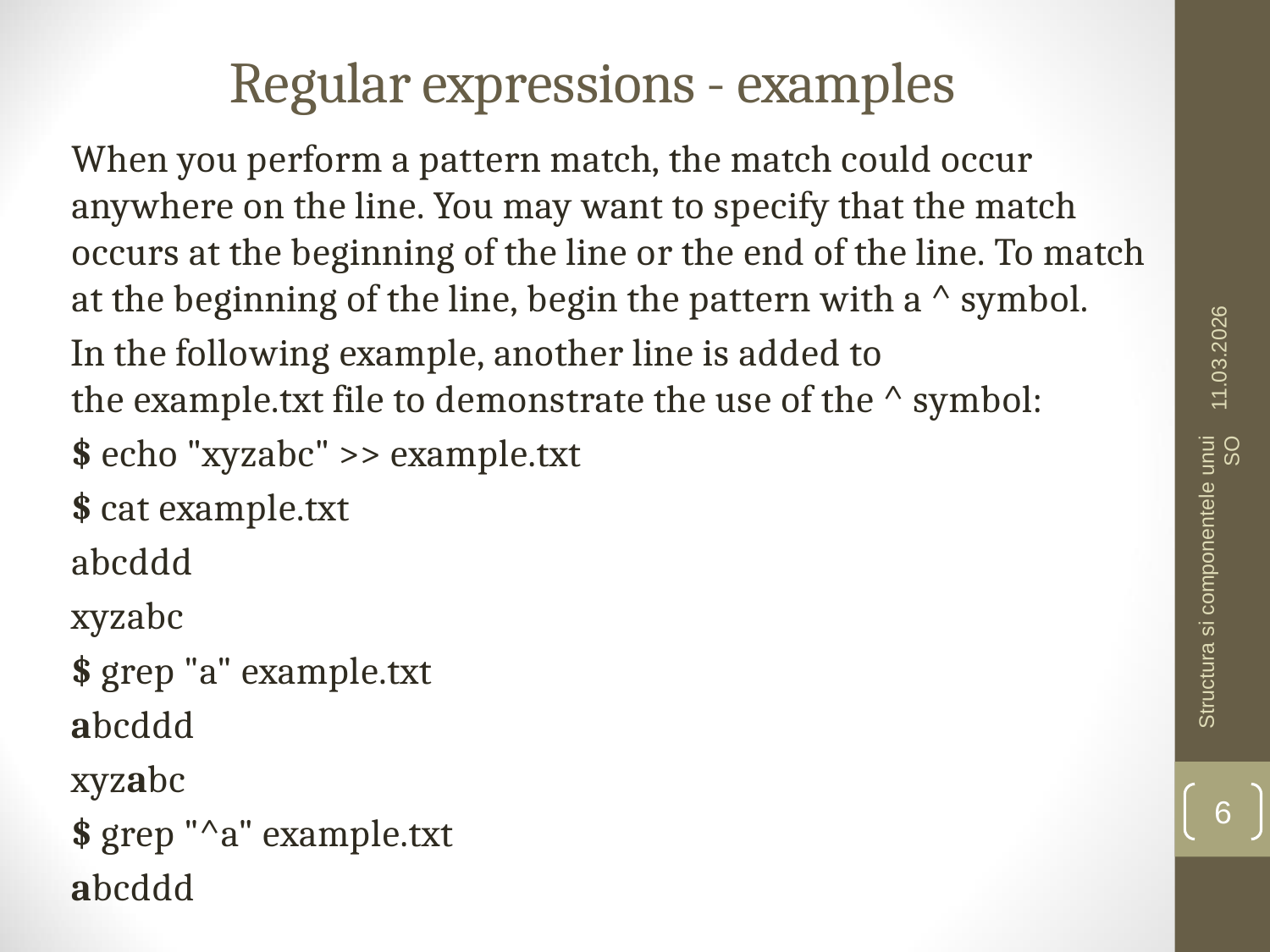

# Regular expressions - examples
When you perform a pattern match, the match could occur anywhere on the line. You may want to specify that the match occurs at the beginning of the line or the end of the line. To match at the beginning of the line, begin the pattern with a ^ symbol.
In the following example, another line is added to the example.txt file to demonstrate the use of the ^ symbol:
$ echo "xyzabc" >> example.txt
$ cat example.txt
abcddd
xyzabc
$ grep "a" example.txt
abcddd
xyzabc
$ grep "^a" example.txt
abcddd
11.03.2026
Structura si componentele unui SO
6